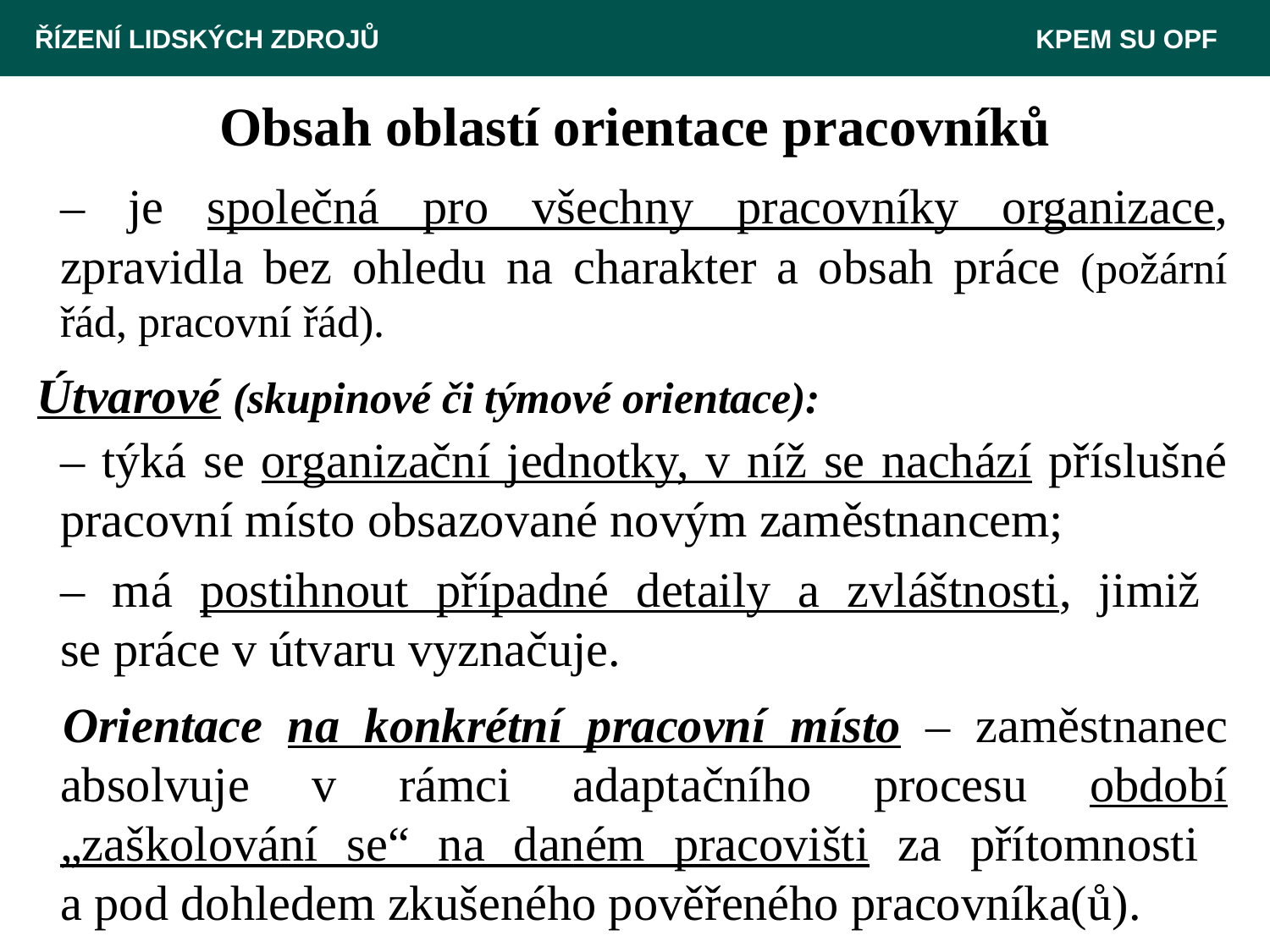

ŘÍZENÍ LIDSKÝCH ZDROJŮ 						 KPEM SU OPF
# Obsah oblastí orientace pracovníků
	– je společná pro všechny pracovníky organizace, zpravidla bez ohledu na charakter a obsah práce (požární řád, pracovní řád).
  Útvarové (skupinové či týmové orientace):
	– týká se organizační jednotky, v níž se nachází příslušné pracovní místo obsazované novým zaměstnancem;
	– má postihnout případné detaily a zvláštnosti, jimiž
se práce v útvaru vyznačuje.
  Orientace na konkrétní pracovní místo – zaměstnanec absolvuje v rámci adaptačního procesu období „zaškolování se“ na daném pracovišti za přítomnosti
a pod dohledem zkušeného pověřeného pracovníka(ů).